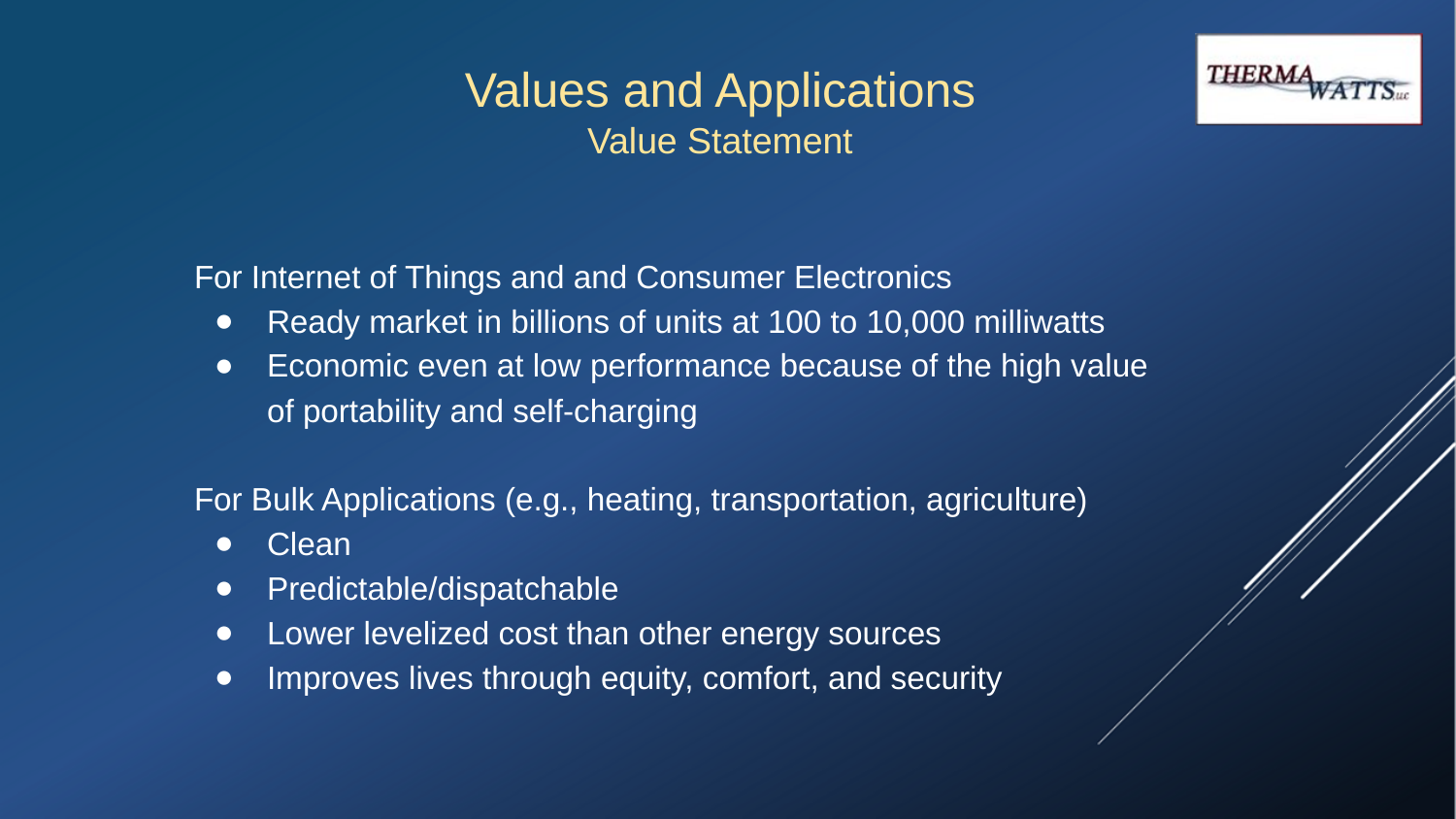

Values and Applications
Value Statement
For Internet of Things and and Consumer Electronics
Ready market in billions of units at 100 to 10,000 milliwatts
Economic even at low performance because of the high value of portability and self-charging

For Bulk Applications (e.g., heating, transportation, agriculture)
Clean
Predictable/dispatchable
Lower levelized cost than other energy sources
Improves lives through equity, comfort, and security